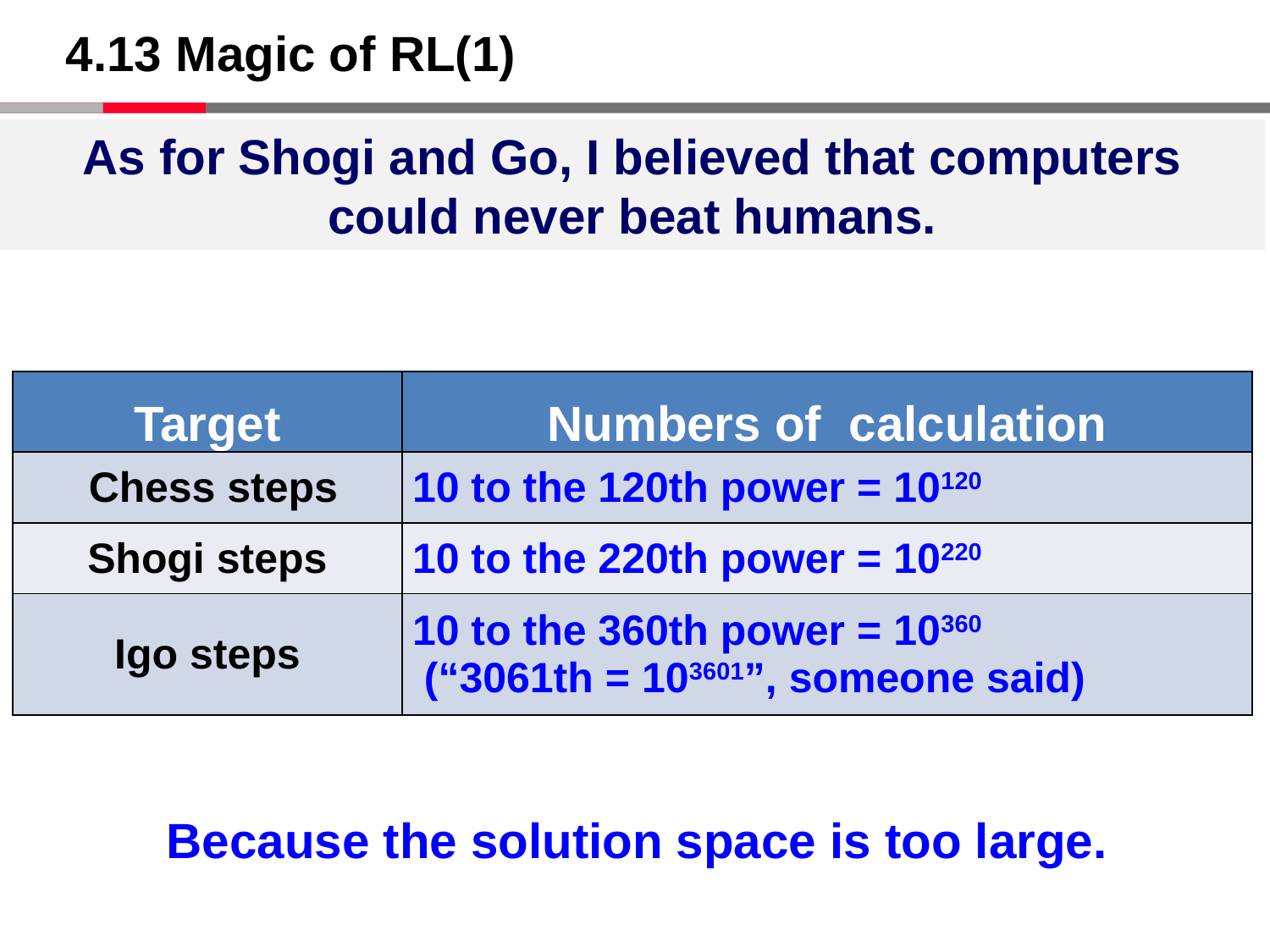

4.13 Magic of RL(1)
As for Shogi and Go, I believed that computers could never beat humans.
| Target | Numbers of calculation |
| --- | --- |
| Chess steps | 10 to the 120th power = 10120 |
| Shogi steps | 10 to the 220th power = 10220 |
| Igo steps | 10 to the 360th power = 10360 (“3061th = 103601”, someone said) |
Because the solution space is too large.